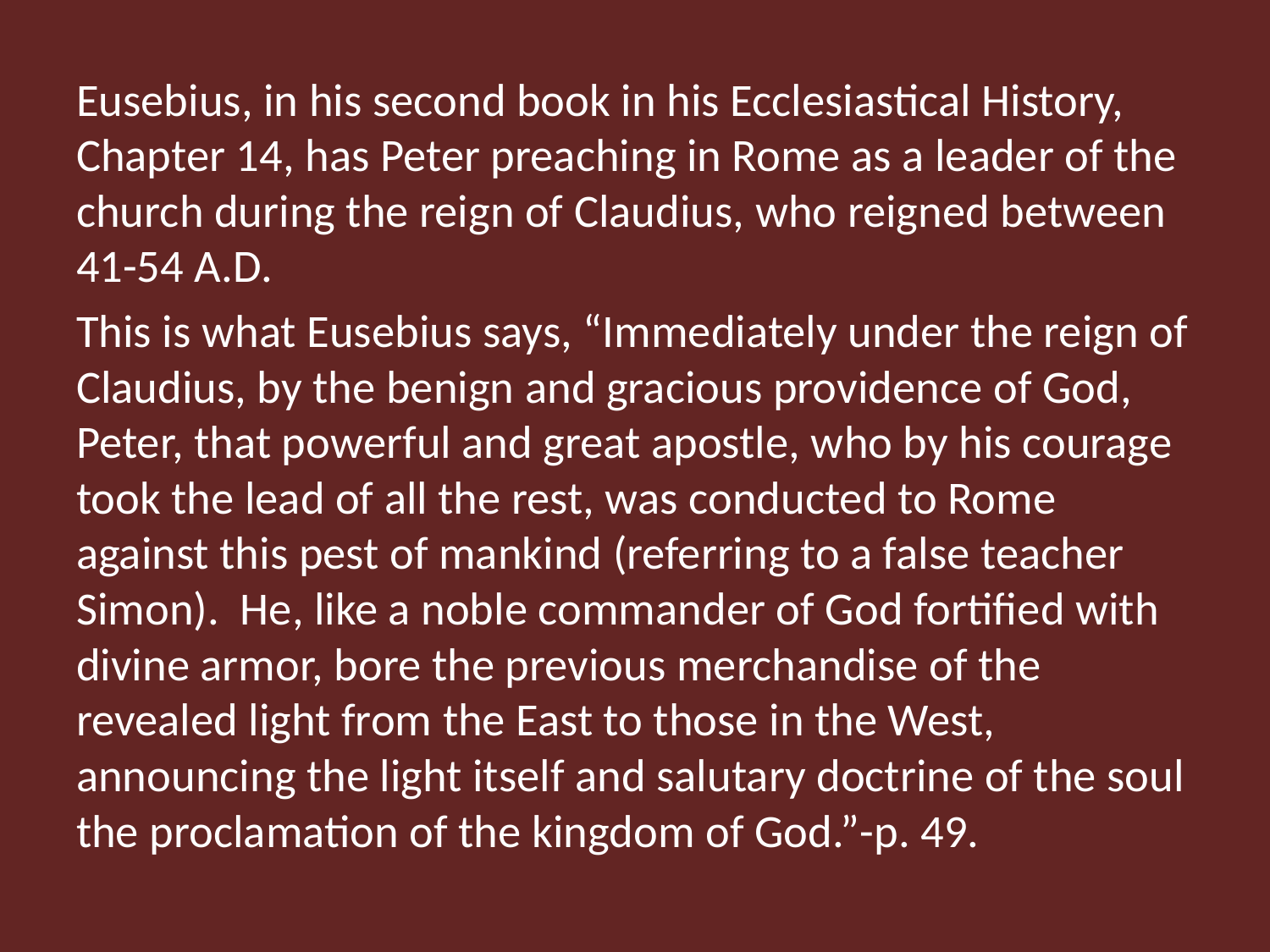

Eusebius, in his second book in his Ecclesiastical History, Chapter 14, has Peter preaching in Rome as a leader of the church during the reign of Claudius, who reigned between 41-54 A.D.
This is what Eusebius says, “Immediately under the reign of Claudius, by the benign and gracious providence of God, Peter, that powerful and great apostle, who by his courage took the lead of all the rest, was conducted to Rome against this pest of mankind (referring to a false teacher Simon).  He, like a noble commander of God fortified with divine armor, bore the previous merchandise of the revealed light from the East to those in the West, announcing the light itself and salutary doctrine of the soul the proclamation of the kingdom of God.”-p. 49.